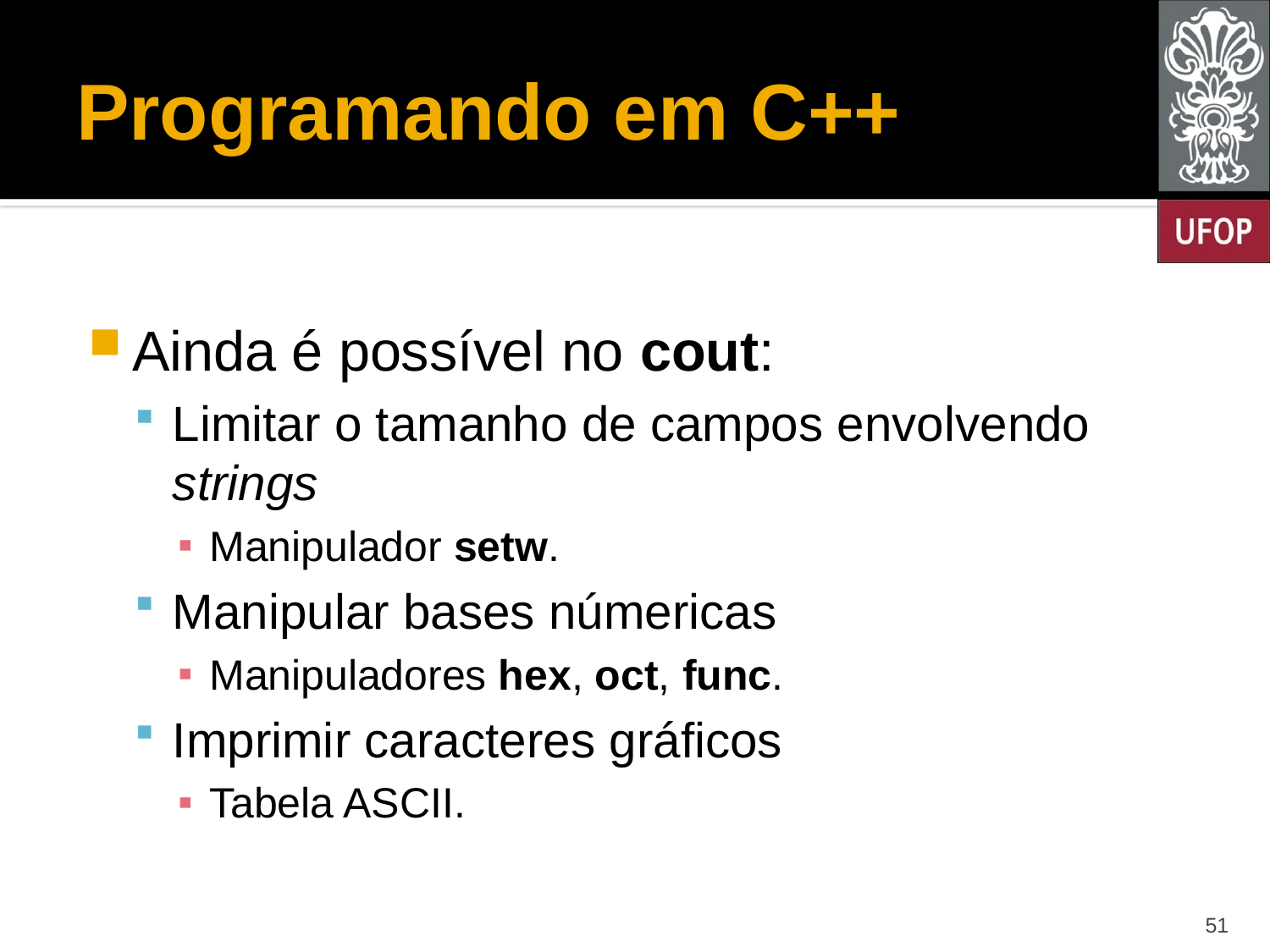

# Programando em C++
Ainda é possível no cout:
Limitar o tamanho de campos envolvendo strings
Manipulador setw.
Manipular bases númericas
Manipuladores hex, oct, func.
Imprimir caracteres gráficos
Tabela ASCII.
51